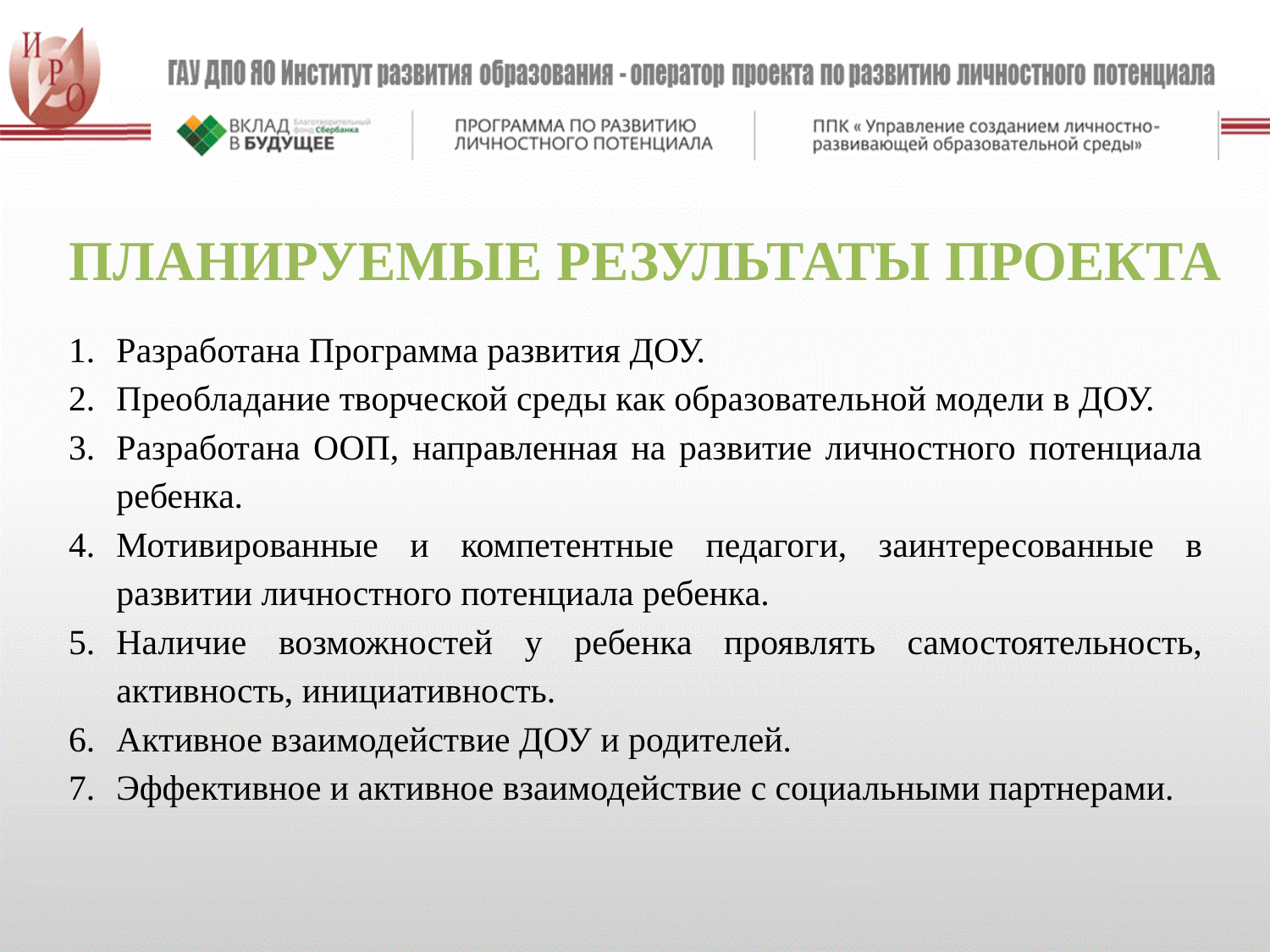

ПЛАНИРУЕМЫЕ РЕЗУЛЬТАТЫ ПРОЕКТА

Разработана Программа развития ДОУ.
Преобладание творческой среды как образовательной модели в ДОУ.
Разработана ООП, направленная на развитие личностного потенциала ребенка.
Мотивированные и компетентные педагоги, заинтересованные в развитии личностного потенциала ребенка.
Наличие возможностей у ребенка проявлять самостоятельность, активность, инициативность.
Активное взаимодействие ДОУ и родителей.
Эффективное и активное взаимодействие с социальными партнерами.